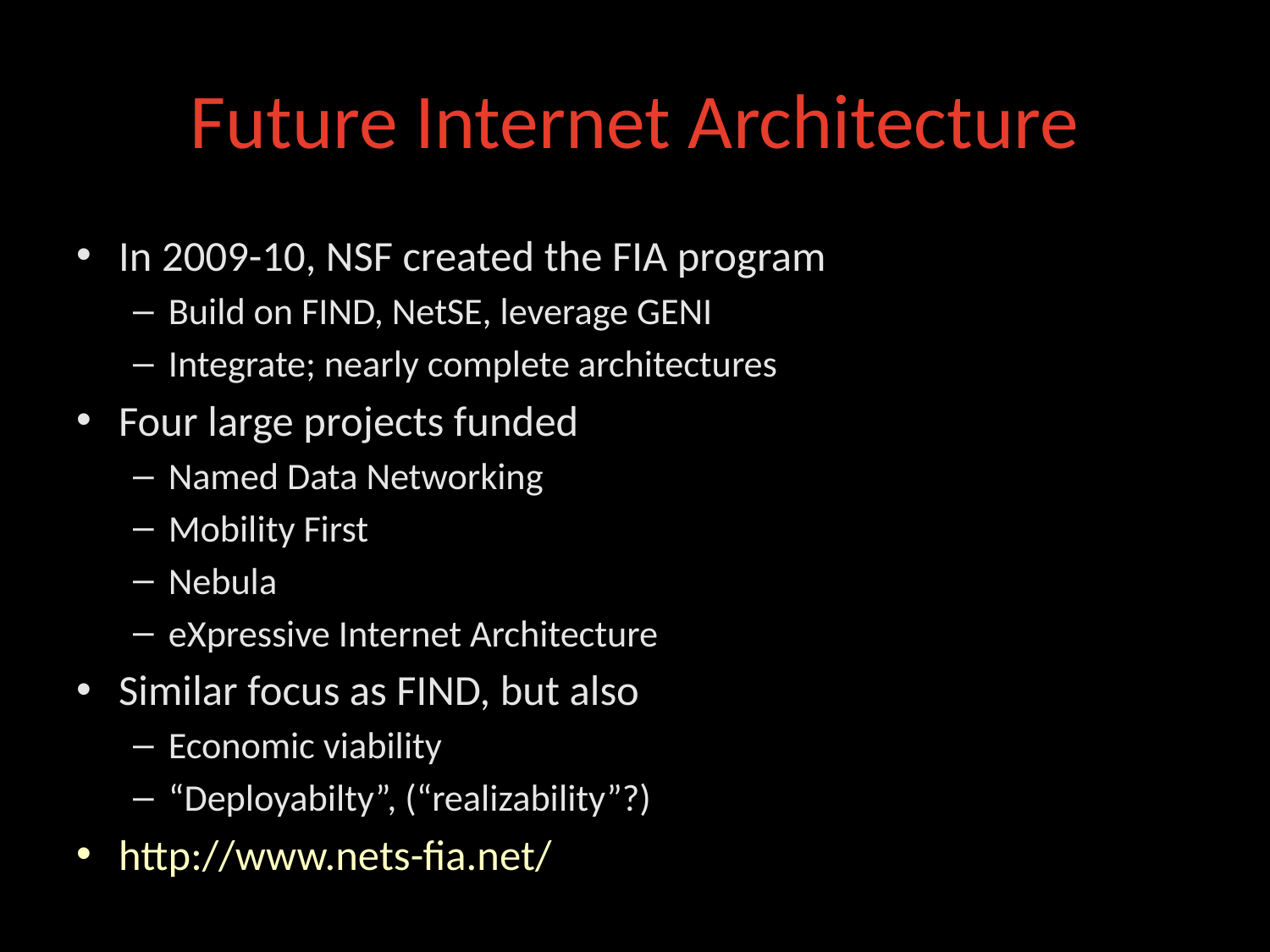

# Future Internet Architecture
In 2009-10, NSF created the FIA program
Build on FIND, NetSE, leverage GENI
Integrate; nearly complete architectures
Four large projects funded
Named Data Networking
Mobility First
Nebula
eXpressive Internet Architecture
Similar focus as FIND, but also
Economic viability
“Deployabilty”, (“realizability”?)
http://www.nets-fia.net/